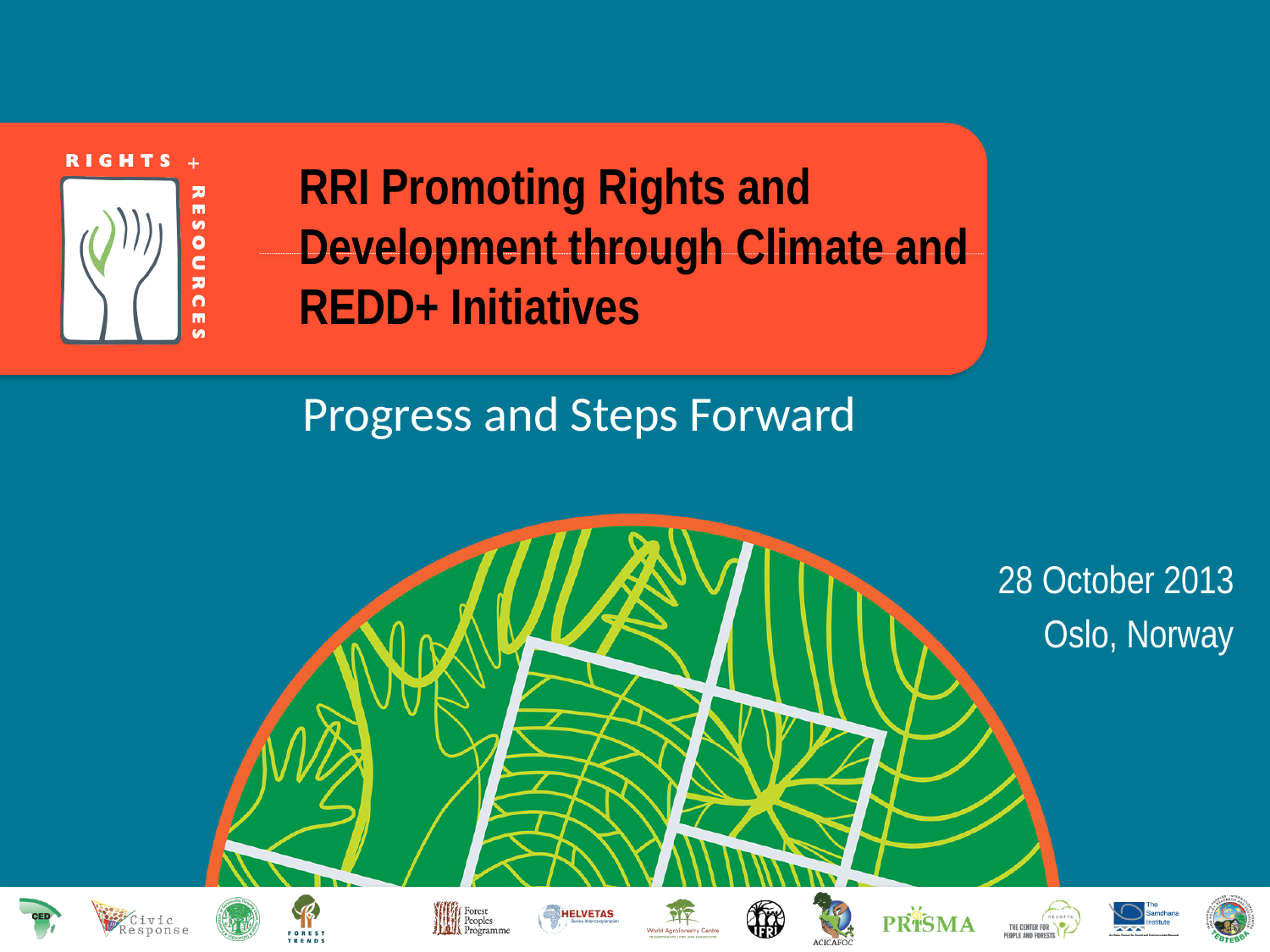

# RRI Promoting Rights and Development through Climate and REDD+ Initiatives
Progress and Steps Forward

28 October 2013
Oslo, Norway